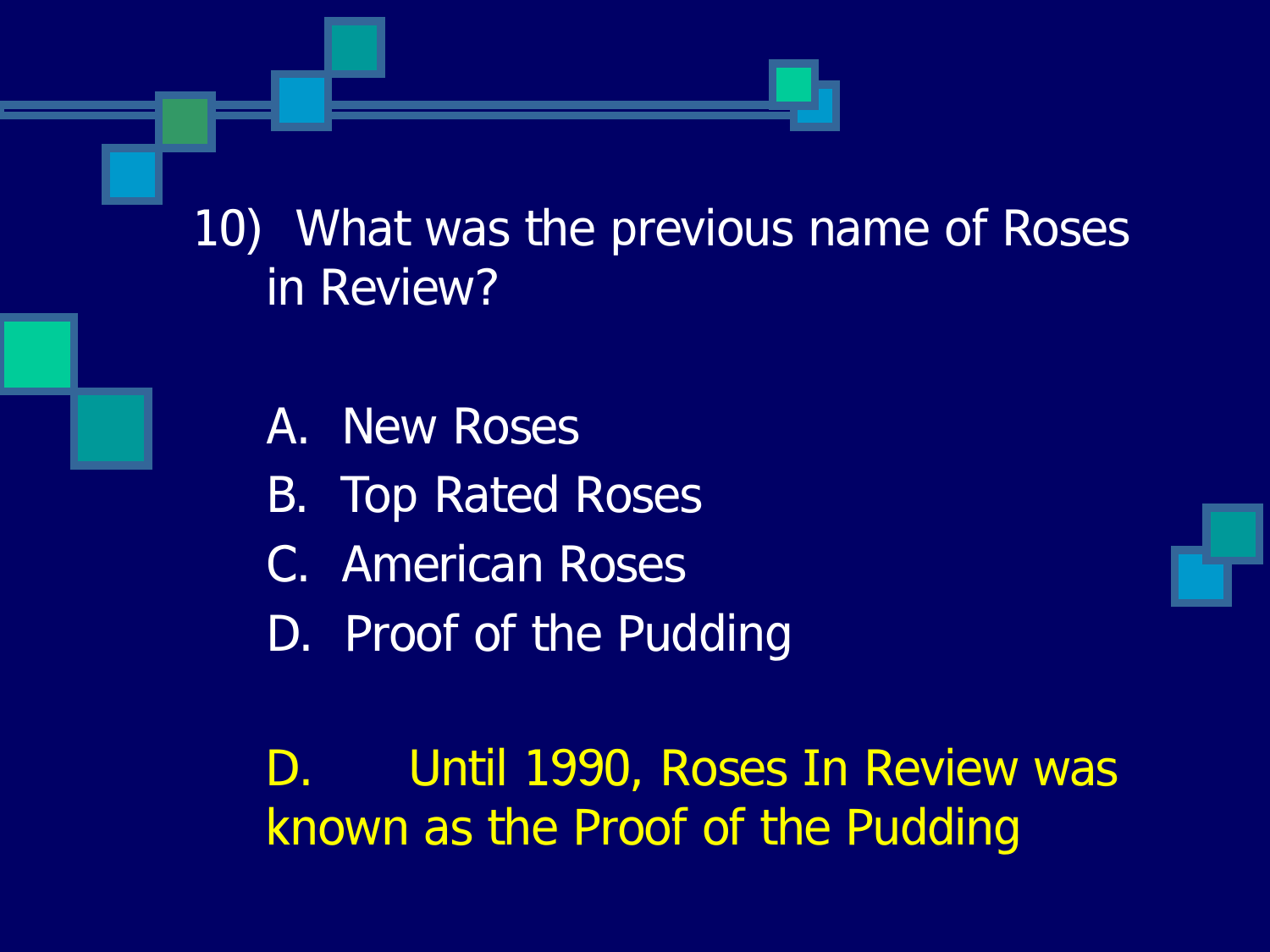

10)  What was the previous name of Roses in Review?

	A.  New Roses
	B.  Top Rated Roses
	C.  American Roses
	D.  Proof of the Pudding

	D.	 Until 1990, Roses In Review was known as the Proof of the Pudding